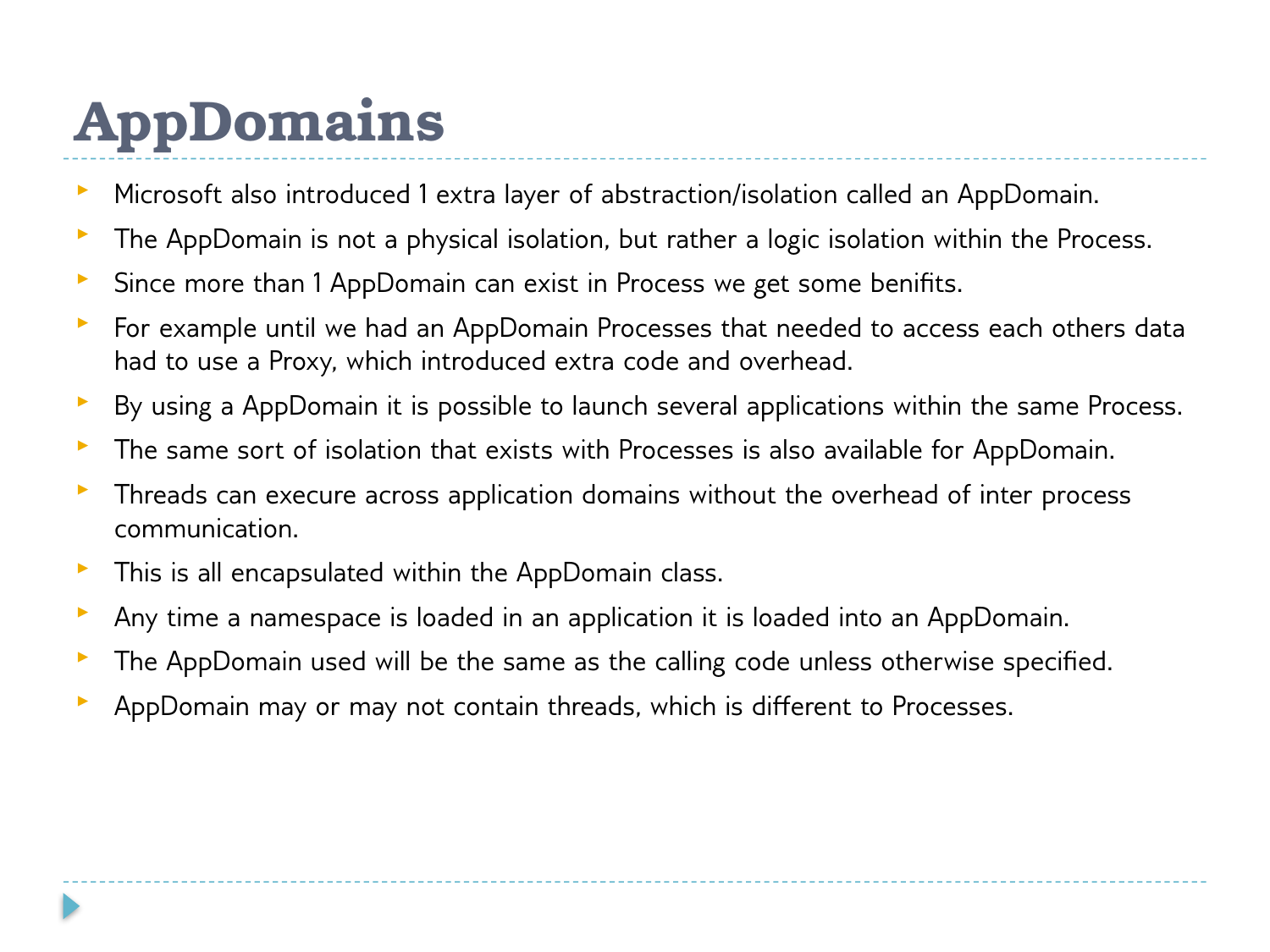

# AppDomains
Microsoft also introduced 1 extra layer of abstraction/isolation called an AppDomain.
The AppDomain is not a physical isolation, but rather a logic isolation within the Process.
Since more than 1 AppDomain can exist in Process we get some benifits.
For example until we had an AppDomain Processes that needed to access each others data had to use a Proxy, which introduced extra code and overhead.
By using a AppDomain it is possible to launch several applications within the same Process.
The same sort of isolation that exists with Processes is also available for AppDomain.
Threads can execure across application domains without the overhead of inter process communication.
This is all encapsulated within the AppDomain class.
Any time a namespace is loaded in an application it is loaded into an AppDomain.
The AppDomain used will be the same as the calling code unless otherwise specified.
AppDomain may or may not contain threads, which is different to Processes.